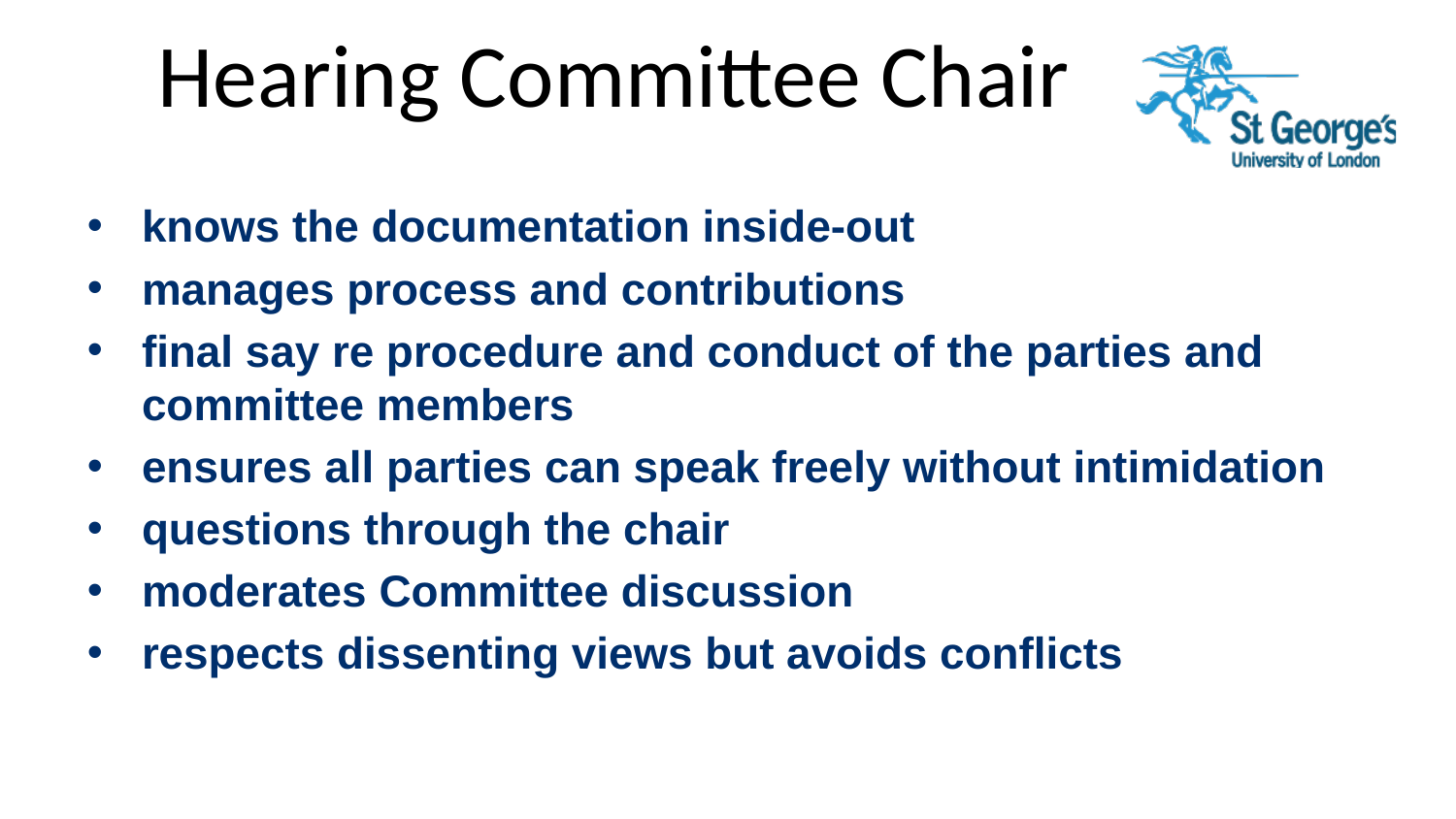

# Hearing Committee Chair
knows the documentation inside-out
manages process and contributions
final say re procedure and conduct of the parties and committee members
ensures all parties can speak freely without intimidation
questions through the chair
moderates Committee discussion
respects dissenting views but avoids conflicts